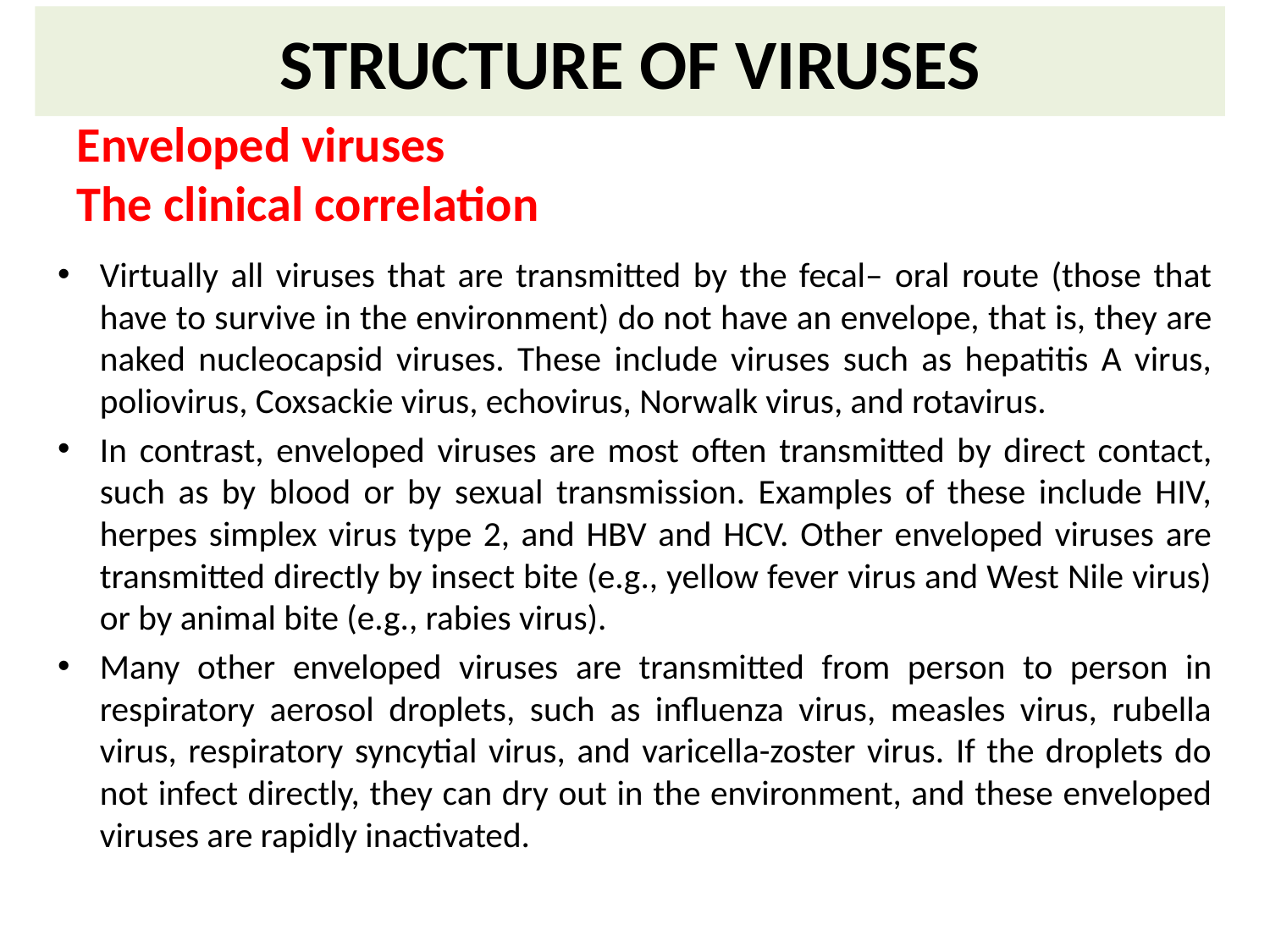

STRUCTURE OF VIRUSES
Enveloped viruses
The clinical correlation
Virtually all viruses that are transmitted by the fecal– oral route (those that have to survive in the environment) do not have an envelope, that is, they are naked nucleocapsid viruses. These include viruses such as hepatitis A virus, poliovirus, Coxsackie virus, echovirus, Norwalk virus, and rotavirus.
In contrast, enveloped viruses are most often transmitted by direct contact, such as by blood or by sexual transmission. Examples of these include HIV, herpes simplex virus type 2, and HBV and HCV. Other enveloped viruses are transmitted directly by insect bite (e.g., yellow fever virus and West Nile virus) or by animal bite (e.g., rabies virus).
Many other enveloped viruses are transmitted from person to person in respiratory aerosol droplets, such as influenza virus, measles virus, rubella virus, respiratory syncytial virus, and varicella-zoster virus. If the droplets do not infect directly, they can dry out in the environment, and these enveloped viruses are rapidly inactivated.